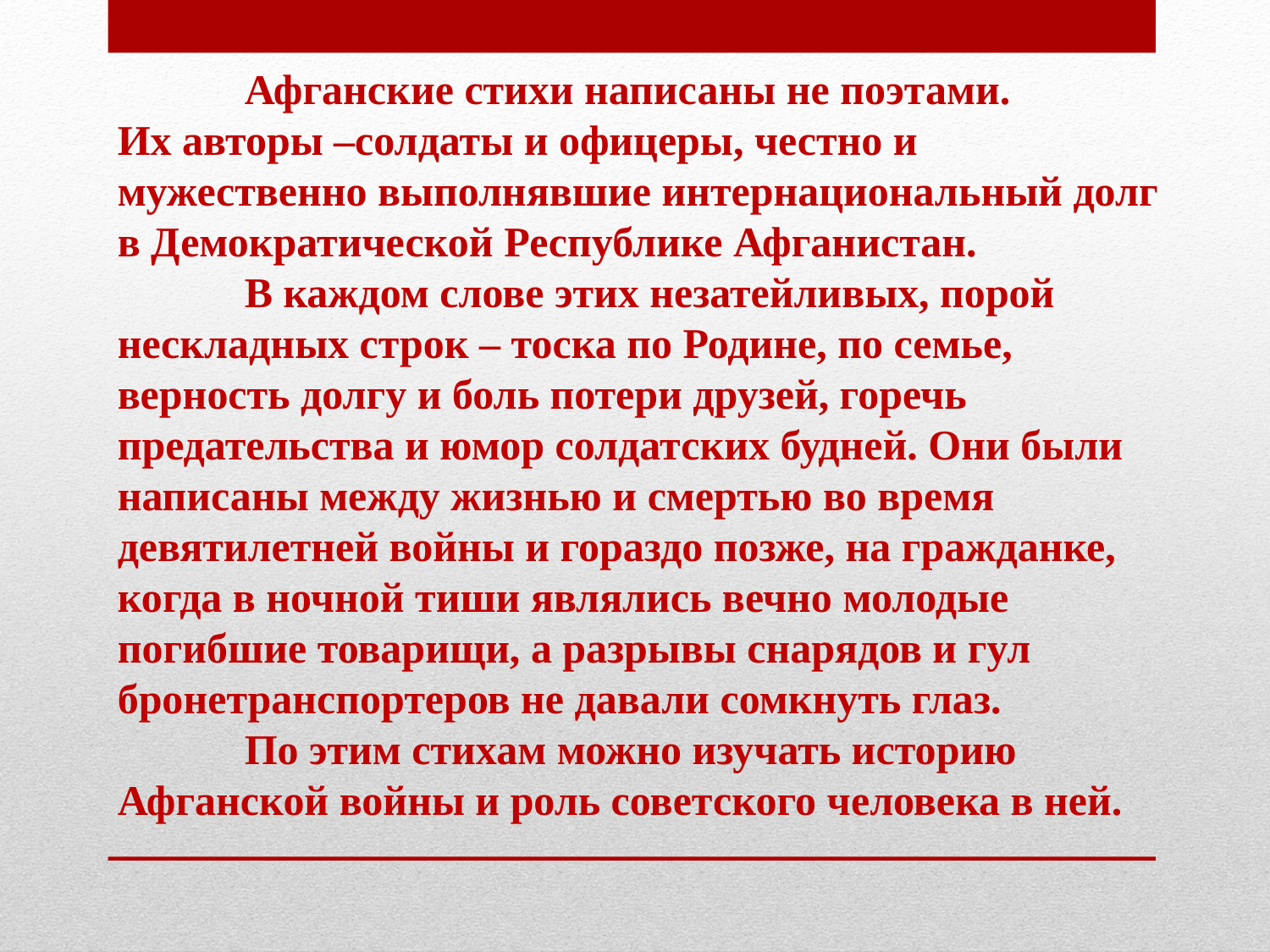

Афганские стихи написаны не поэтами.
Их авторы –солдаты и офицеры, честно и мужественно выполнявшие интернациональный долг в Демократической Республике Афганистан.
	В каждом слове этих незатейливых, порой нескладных строк – тоска по Родине, по семье, верность долгу и боль потери друзей, горечь предательства и юмор солдатских будней. Они были написаны между жизнью и смертью во время девятилетней войны и гораздо позже, на гражданке, когда в ночной тиши являлись вечно молодые погибшие товарищи, а разрывы снарядов и гул бронетранспортеров не давали сомкнуть глаз.
	По этим стихам можно изучать историю Афганской войны и роль советского человека в ней.